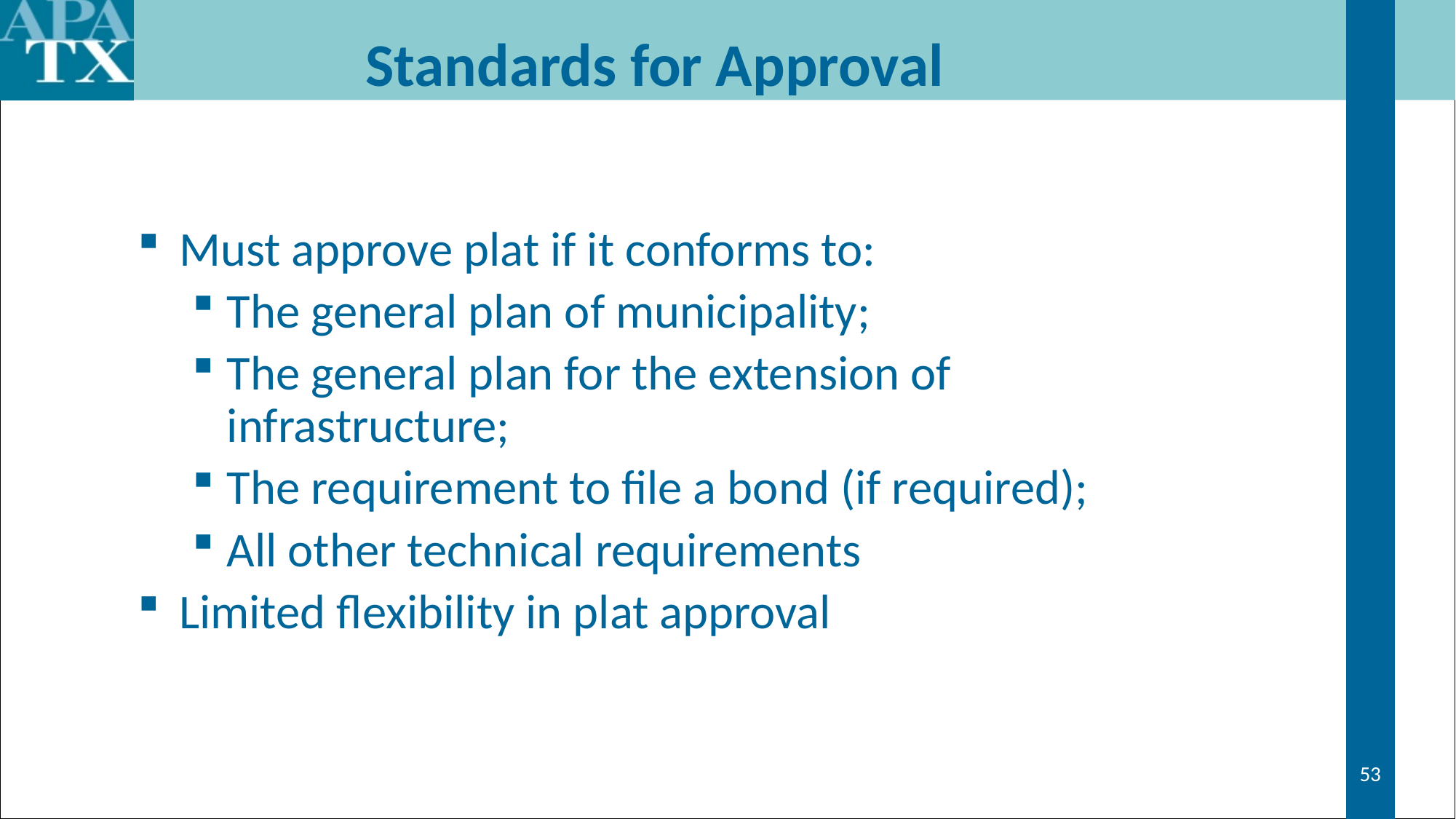

# Standards for Approval
Must approve plat if it conforms to:
The general plan of municipality;
The general plan for the extension of infrastructure;
The requirement to file a bond (if required);
All other technical requirements
Limited flexibility in plat approval